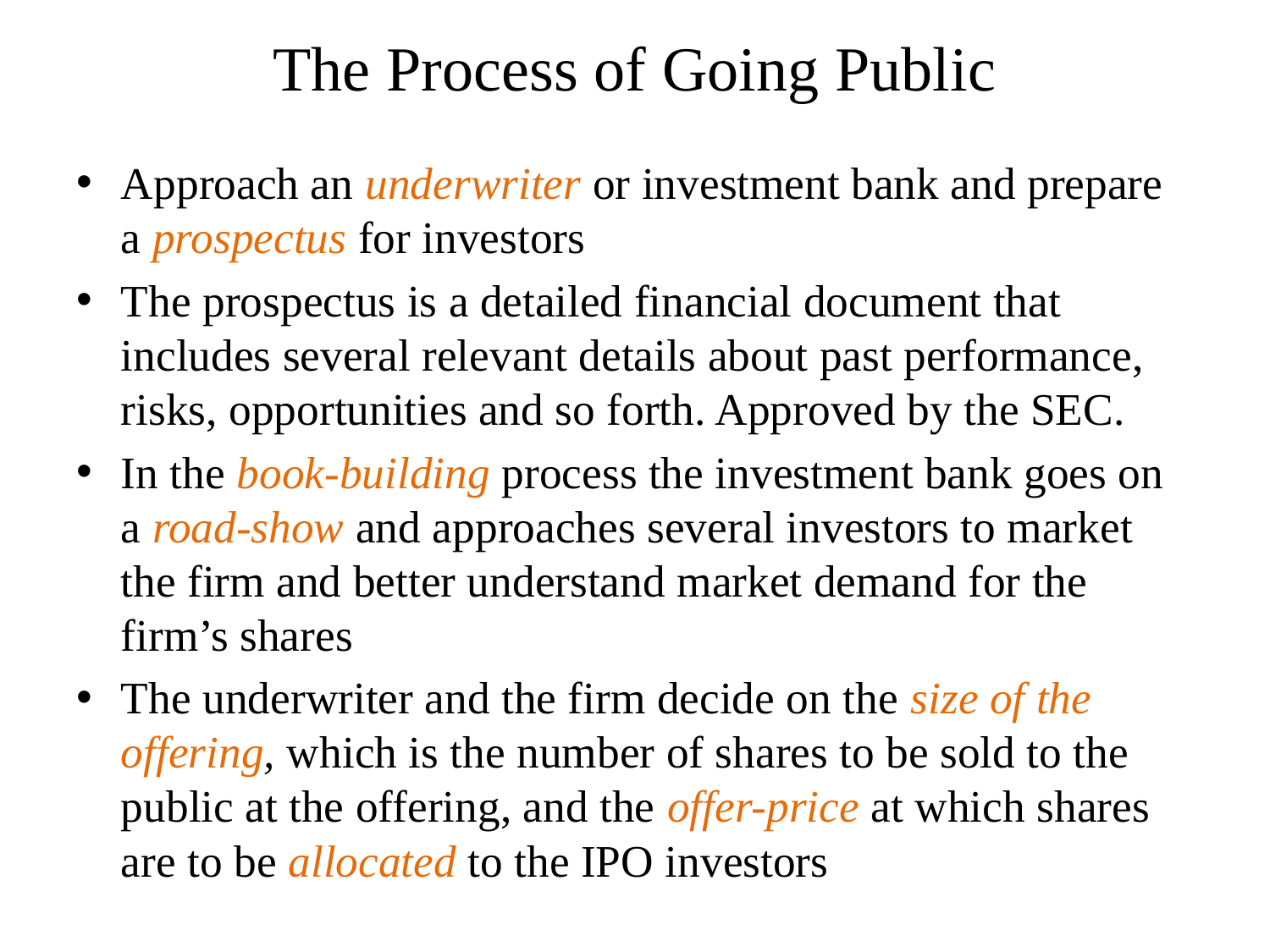

# The Process of Going Public
Approach an underwriter or investment bank and prepare a prospectus for investors
The prospectus is a detailed financial document that includes several relevant details about past performance, risks, opportunities and so forth. Approved by the SEC.
In the book-building process the investment bank goes on a road-show and approaches several investors to market the firm and better understand market demand for the firm’s shares
The underwriter and the firm decide on the size of the offering, which is the number of shares to be sold to the public at the offering, and the offer-price at which shares are to be allocated to the IPO investors